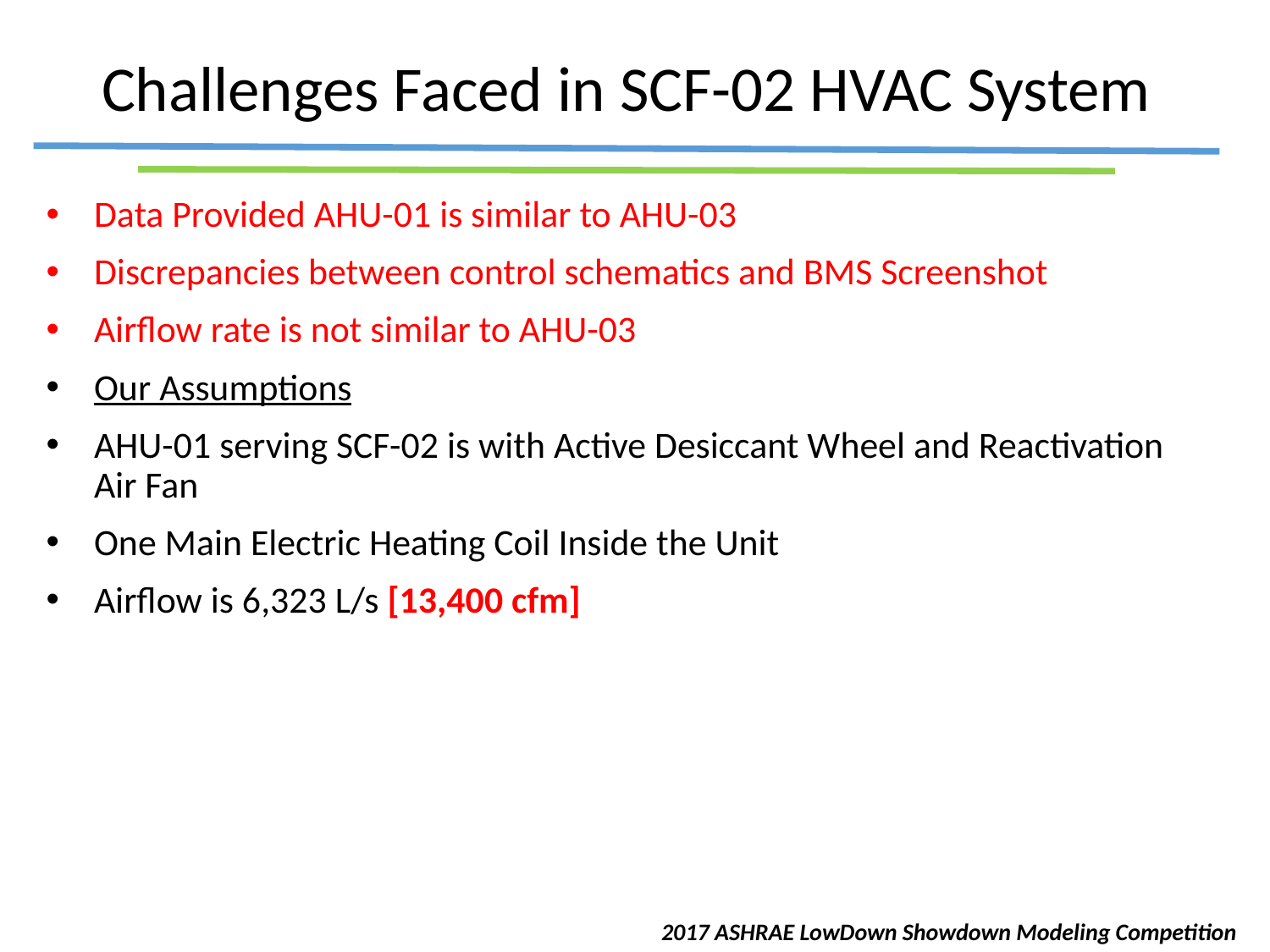

# Challenges Faced in SCF-02 HVAC System
Data Provided AHU-01 is similar to AHU-03
Discrepancies between control schematics and BMS Screenshot
Airflow rate is not similar to AHU-03
Our Assumptions
AHU-01 serving SCF-02 is with Active Desiccant Wheel and Reactivation Air Fan
One Main Electric Heating Coil Inside the Unit
Airflow is 6,323 L/s [13,400 cfm]

2017 ASHRAE LowDown Showdown Modeling Competition